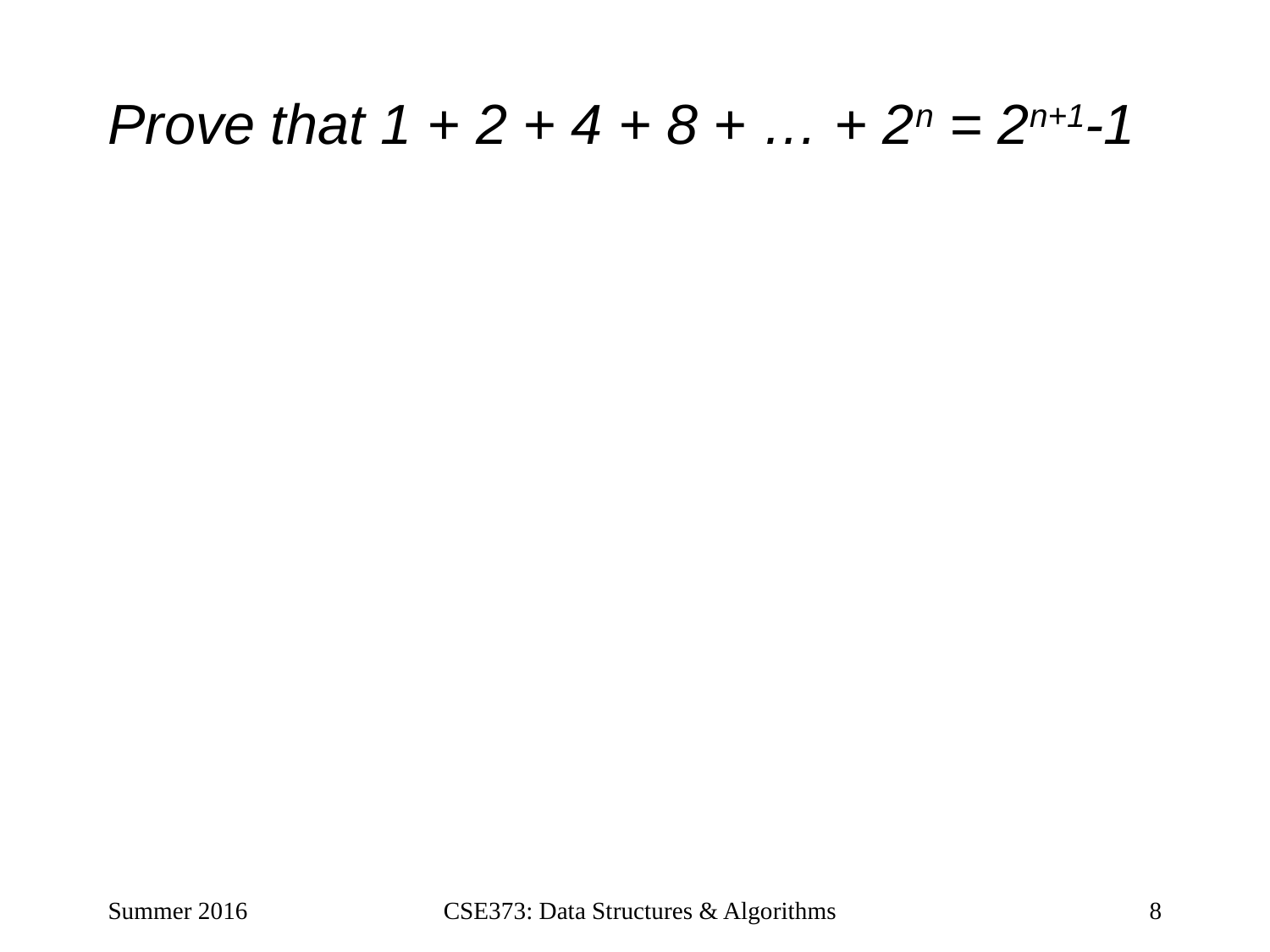

# Prove that 1 + 2 + 4 + 8 + … + 2n = 2n+1-1

Summer 2016
CSE373: Data Structures & Algorithms
8